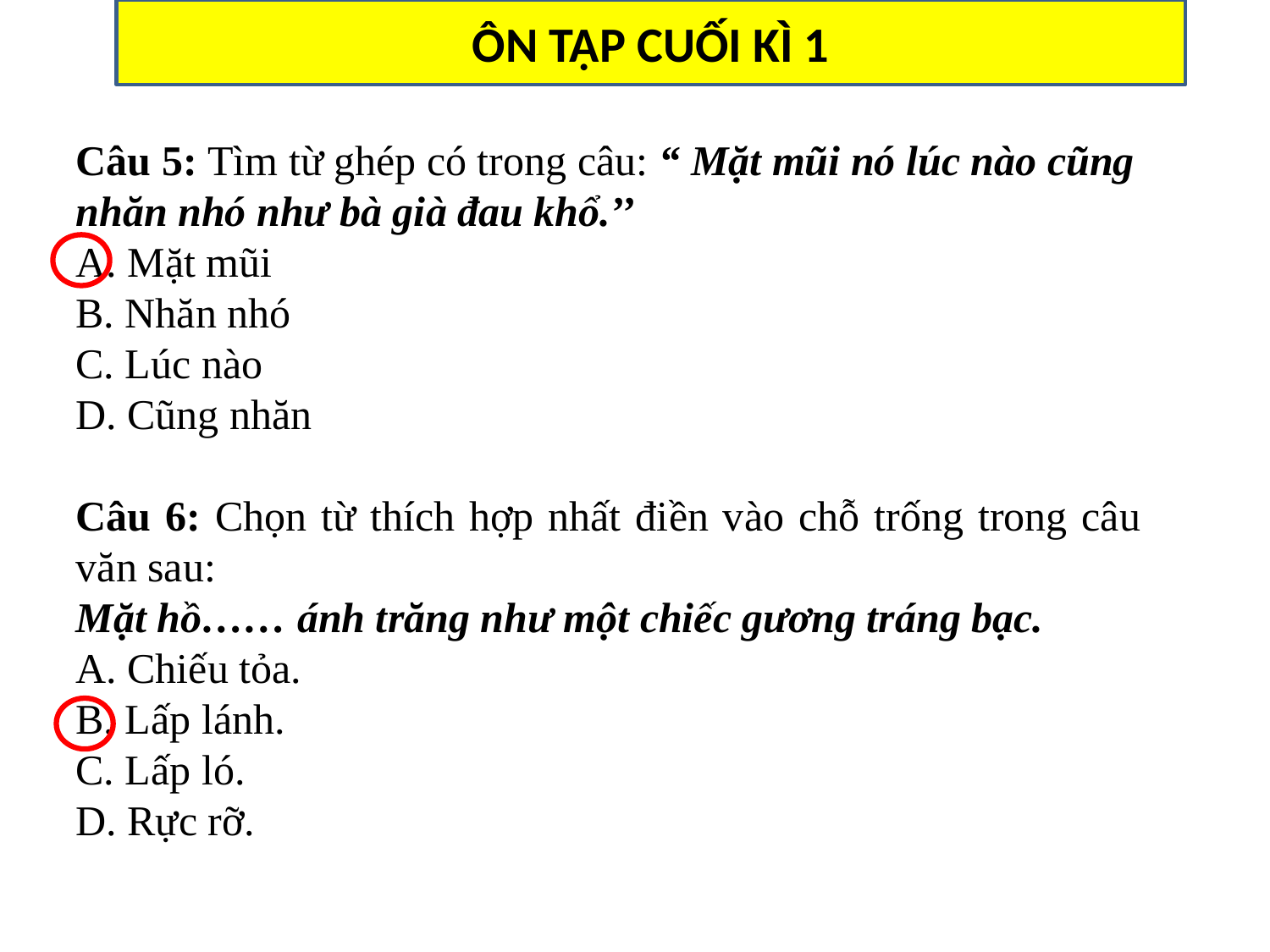

ÔN TẬP CUỐI KÌ 1
Câu 5: Tìm từ ghép có trong câu: “ Mặt mũi nó lúc nào cũng nhăn nhó như bà già đau khổ.’’
A. Mặt mũi
B. Nhăn nhó
C. Lúc nào
D. Cũng nhăn

Câu 6: Chọn từ thích hợp nhất điền vào chỗ trống trong câu văn sau:
Mặt hồ…… ánh trăng như một chiếc gương tráng bạc.
A. Chiếu tỏa.
B. Lấp lánh.
C. Lấp ló.
D. Rực rỡ.